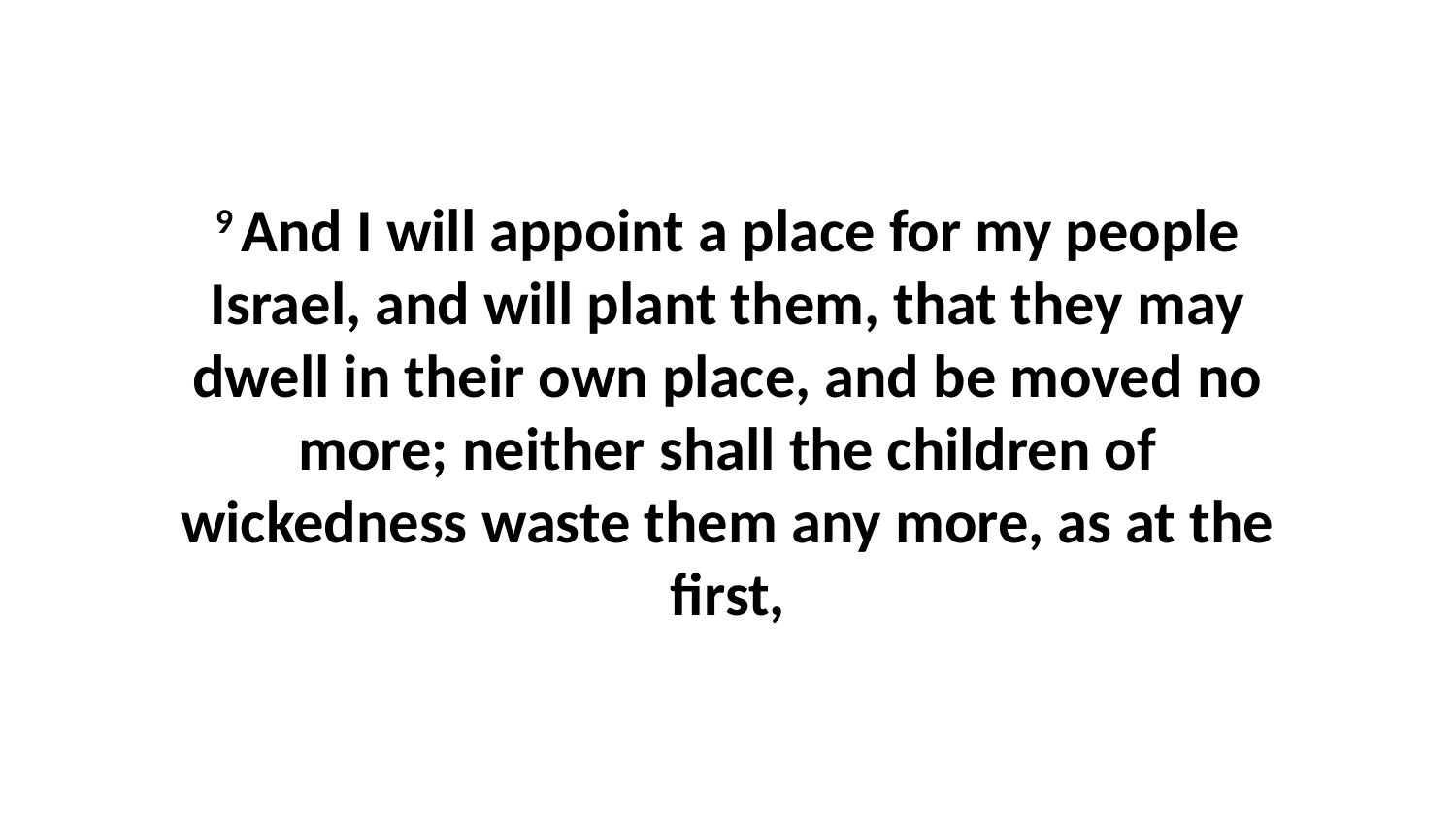

9 And I will appoint a place for my people Israel, and will plant them, that they may dwell in their own place, and be moved no more; neither shall the children of wickedness waste them any more, as at the first,